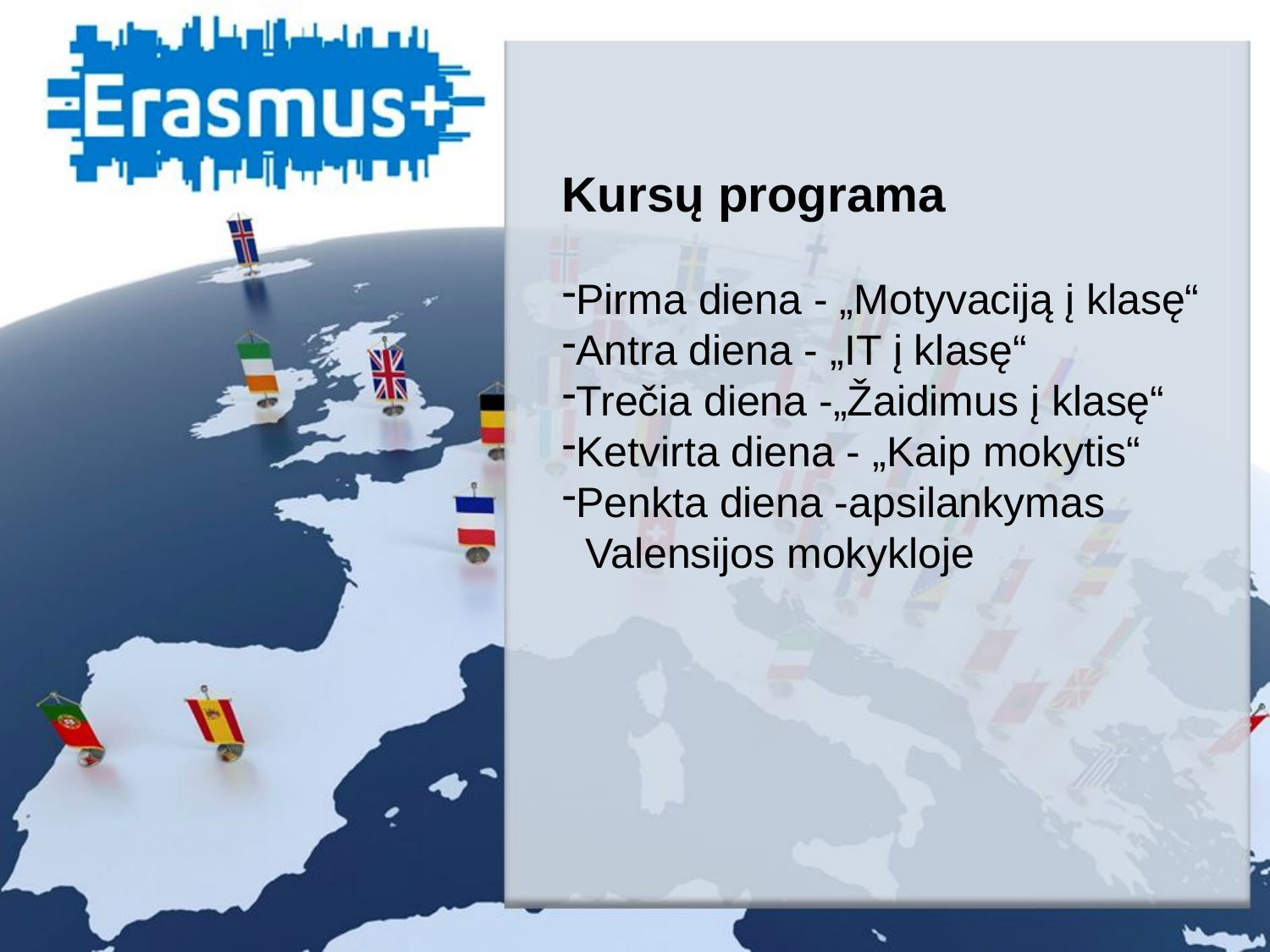

Kursų programa

Pirma diena - „Motyvaciją į klasę“
Antra diena - „IT į klasę“
Trečia diena -„Žaidimus į klasę“
Ketvirta diena - „Kaip mokytis“
Penkta diena -apsilankymas
  Valensijos mokykloje